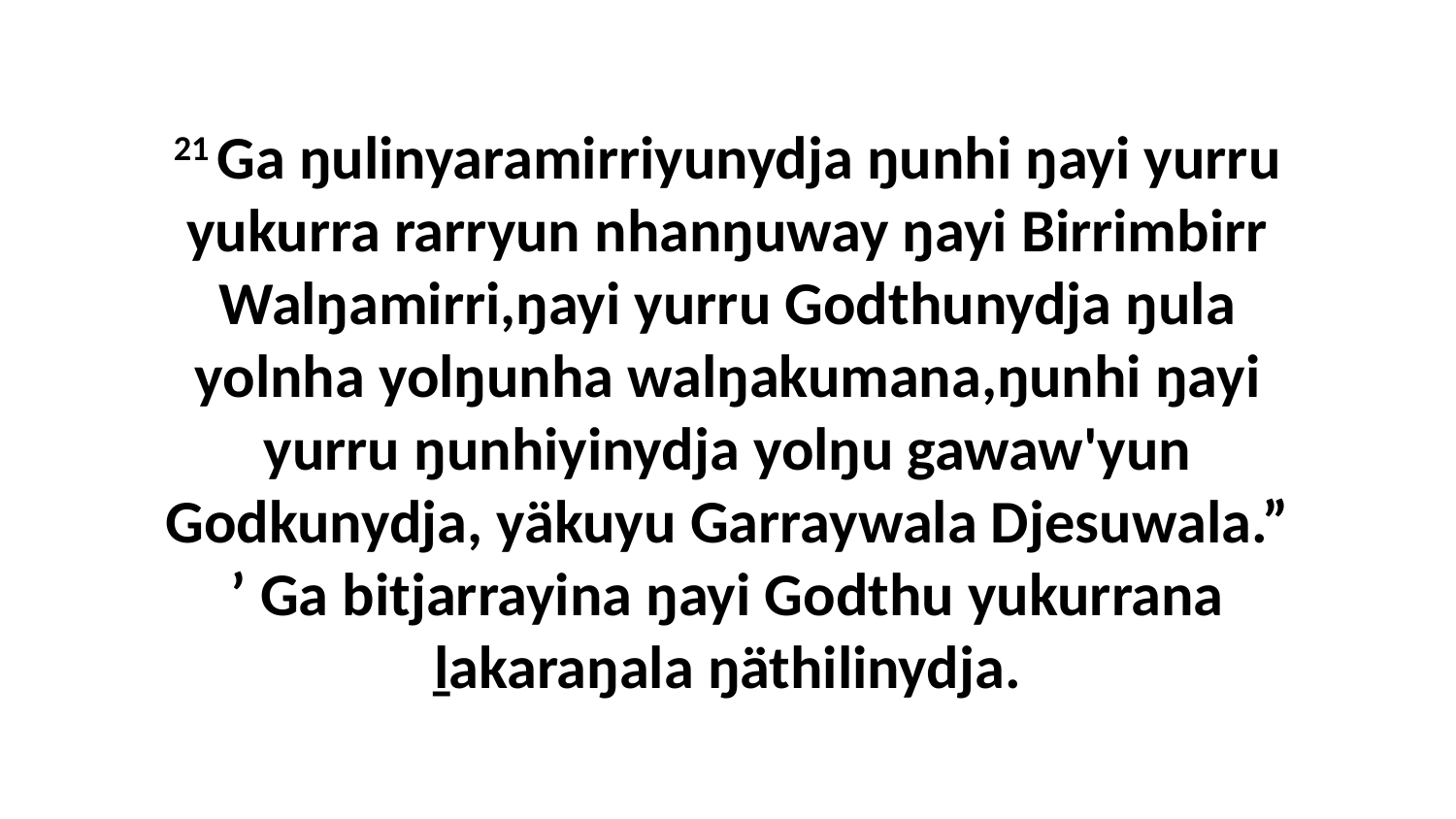

21 Ga ŋulinyaramirriyunydja ŋunhi ŋayi yurru yukurra rarryun nhanŋuway ŋayi Birrimbirr Walŋamirri,ŋayi yurru Godthunydja ŋula yolnha yolŋunha walŋakumana,ŋunhi ŋayi yurru ŋunhiyinydja yolŋu gawaw'yun Godkunydja, yäkuyu Garraywala Djesuwala.” ’ Ga bitjarrayina ŋayi Godthu yukurrana ḻakaraŋala ŋäthilinydja.